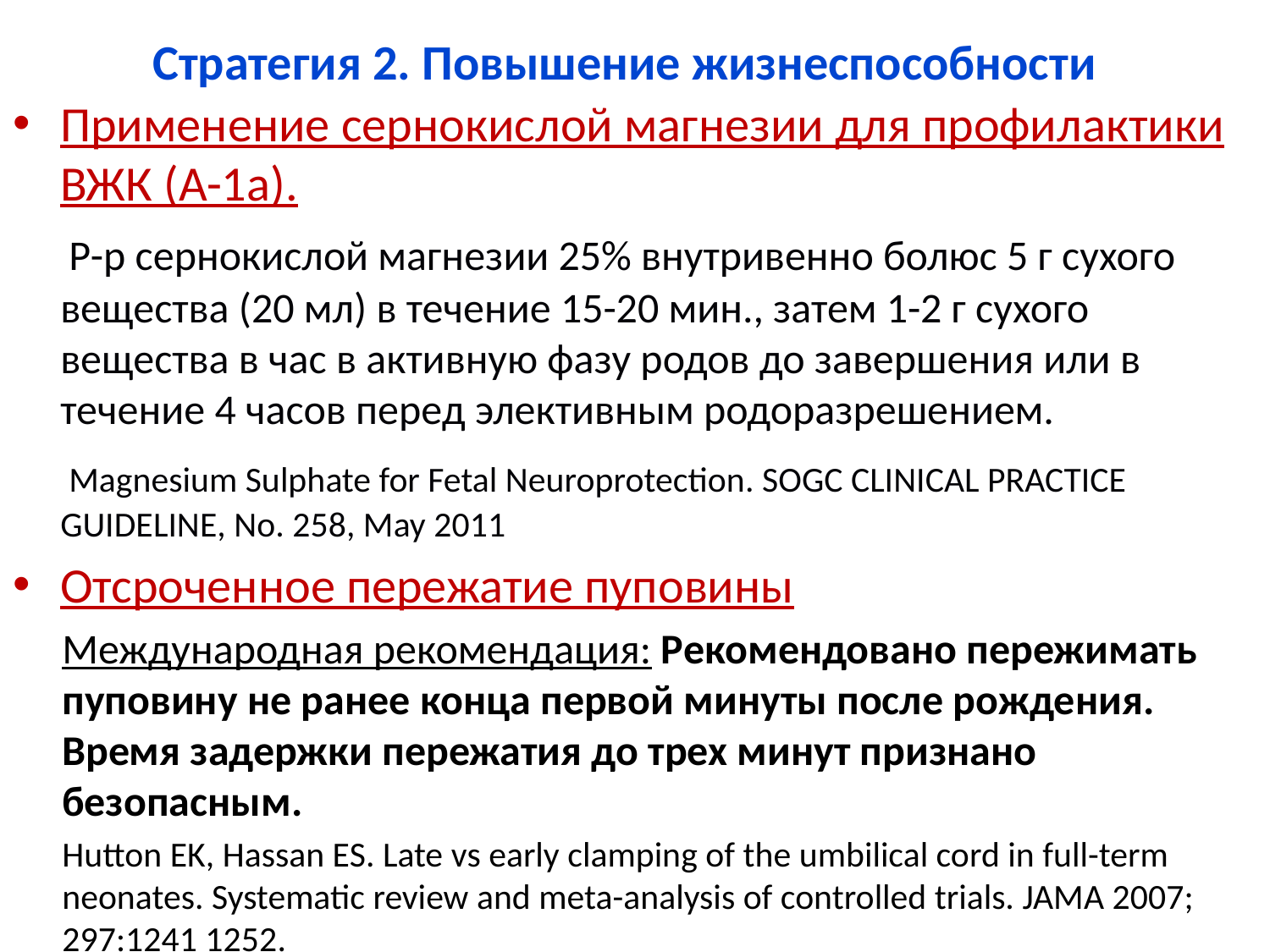

Стратегия 2. Повышение жизнеспособности
Применение сернокислой магнезии для профилактики ВЖК (А-1а).
     Р-р сернокислой магнезии 25% внутривенно болюс 5 г сухого вещества (20 мл) в течение 15-20 мин., затем 1-2 г сухого вещества в час в активную фазу родов до завершения или в течение 4 часов перед элективным родоразрешением.
     Magnesium Sulphate for Fetal Neuroprotection. SOGC CLINICAL PRACTICE GUIDELINE, No. 258, May 2011
Отсроченное пережатие пуповины
Международная рекомендация: Рекомендовано пережимать пуповину не ранее конца первой минуты после рождения. Время задержки пережатия до трех минут признано безопасным.
Hutton EK, Hassan ES. Late vs early clamping of the umbilical cord in full-term neonates. Systematic review and meta-analysis of controlled trials. JAMA 2007; 297:1241 1252.